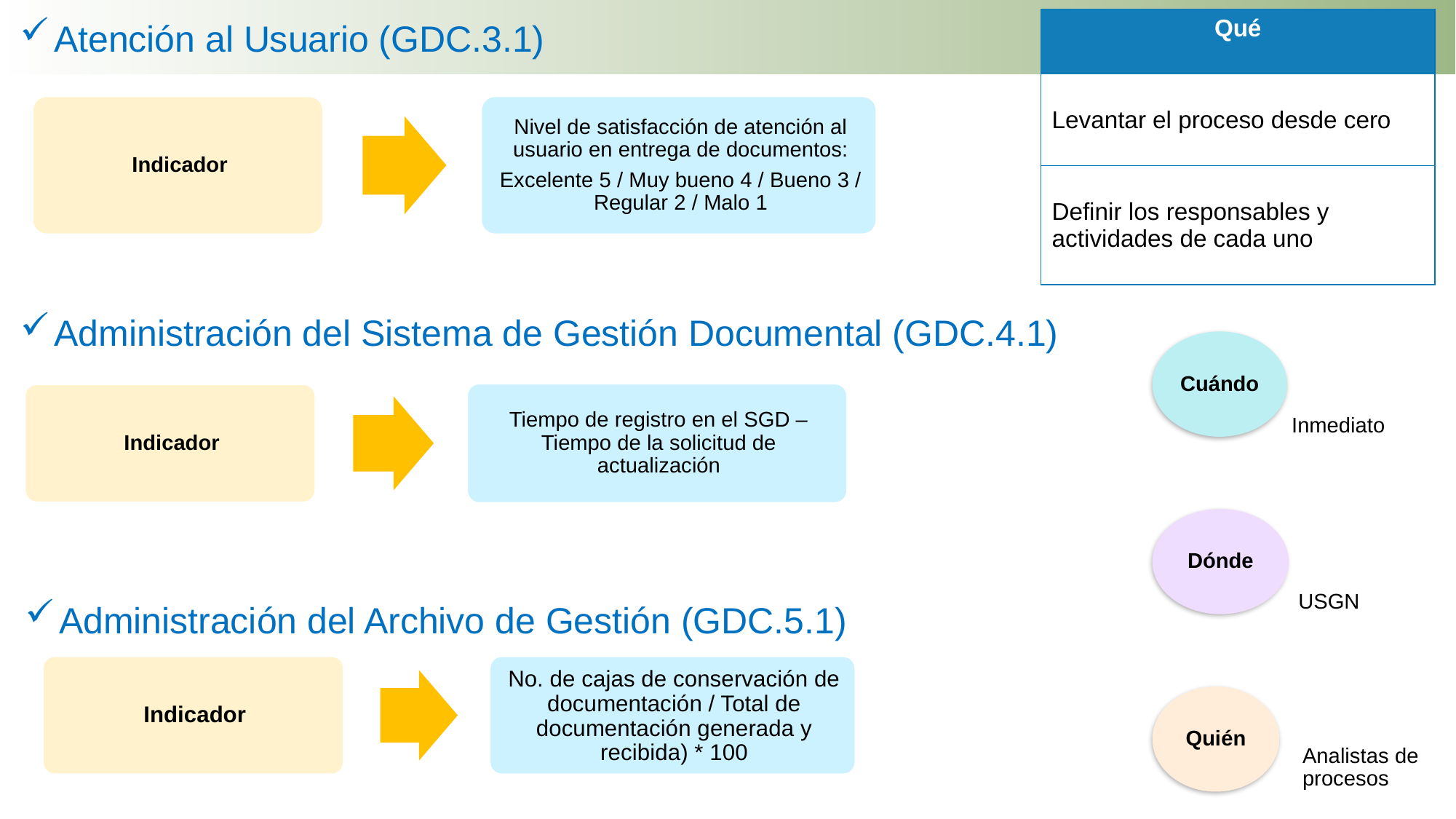

Atención al Usuario (GDC.3.1)

| Qué |
| --- |
| Levantar el proceso desde cero |
| Definir los responsables y actividades de cada uno |
Indicador

Nivel de satisfacción de atención al usuario en entrega de documentos:
Excelente 5 / Muy bueno 4 / Bueno 3 / Regular 2 / Malo 1
Administración del Sistema de Gestión Documental (GDC.4.1)
Inmediato
Cuándo
Indicador

Tiempo de registro en el SGD – Tiempo de la solicitud de actualización
USGN
Dónde
Administración del Archivo de Gestión (GDC.5.1)
Indicador

No. de cajas de conservación de documentación / Total de documentación generada y recibida) * 100

Analistas de procesos
Quién